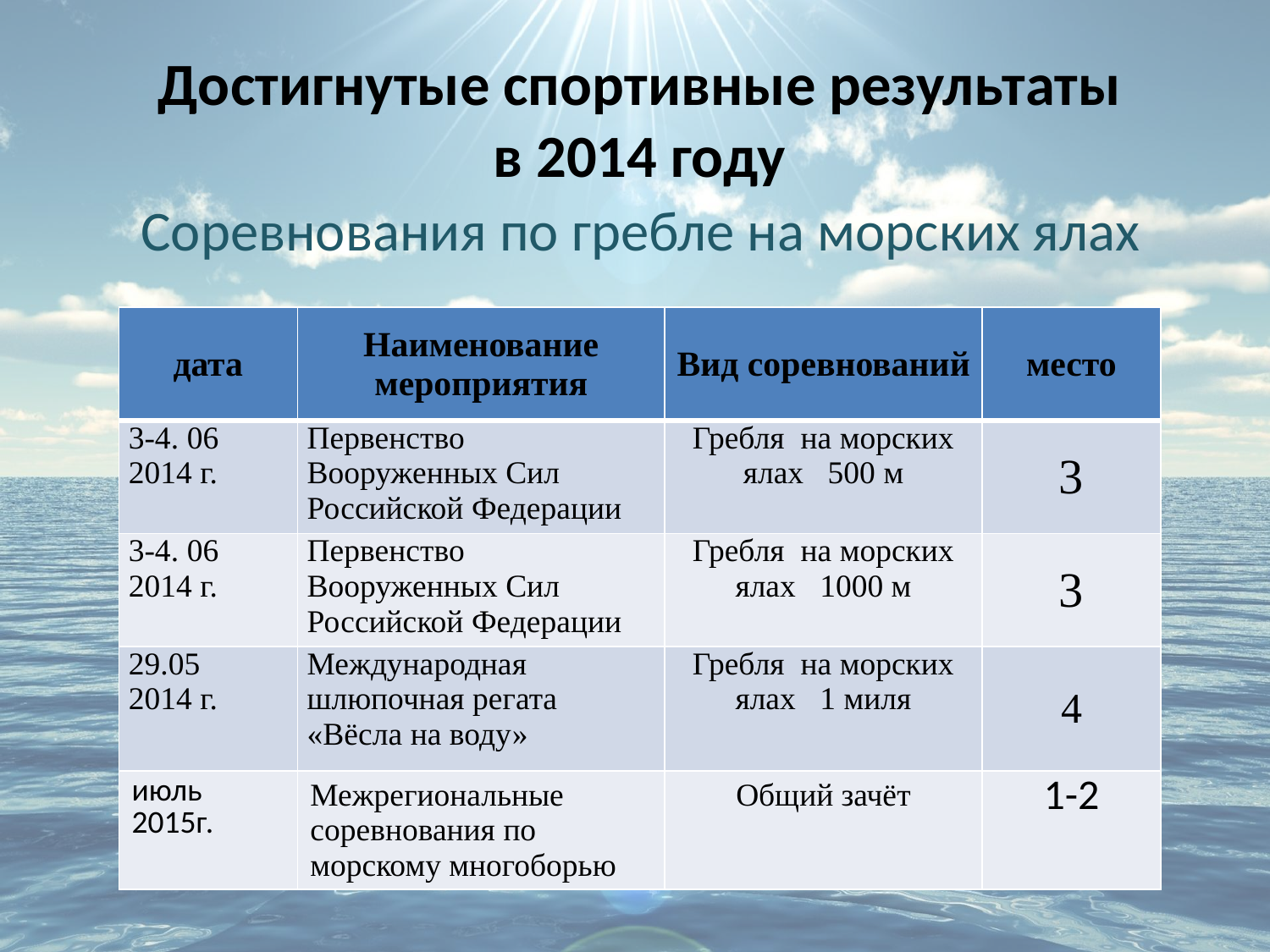

# Достигнутые спортивные результаты в 2014 году
Соревнования по гребле на морских ялах

| дата | Наименование мероприятия | Вид соревнований | место |
| --- | --- | --- | --- |
| 3-4. 06 2014 г. | Первенство Вооруженных Сил Российской Федерации | Гребля на морских ялах 500 м | 3 |
| 3-4. 06 2014 г. | Первенство Вооруженных Сил Российской Федерации | Гребля на морских ялах 1000 м | 3 |
| 29.05 2014 г. | Международная шлюпочная регата «Вёсла на воду» | Гребля на морских ялах 1 миля | 4 |
| июль 2015г. | Межрегиональные соревнования по морскому многоборью | Общий зачёт | 1-2 |